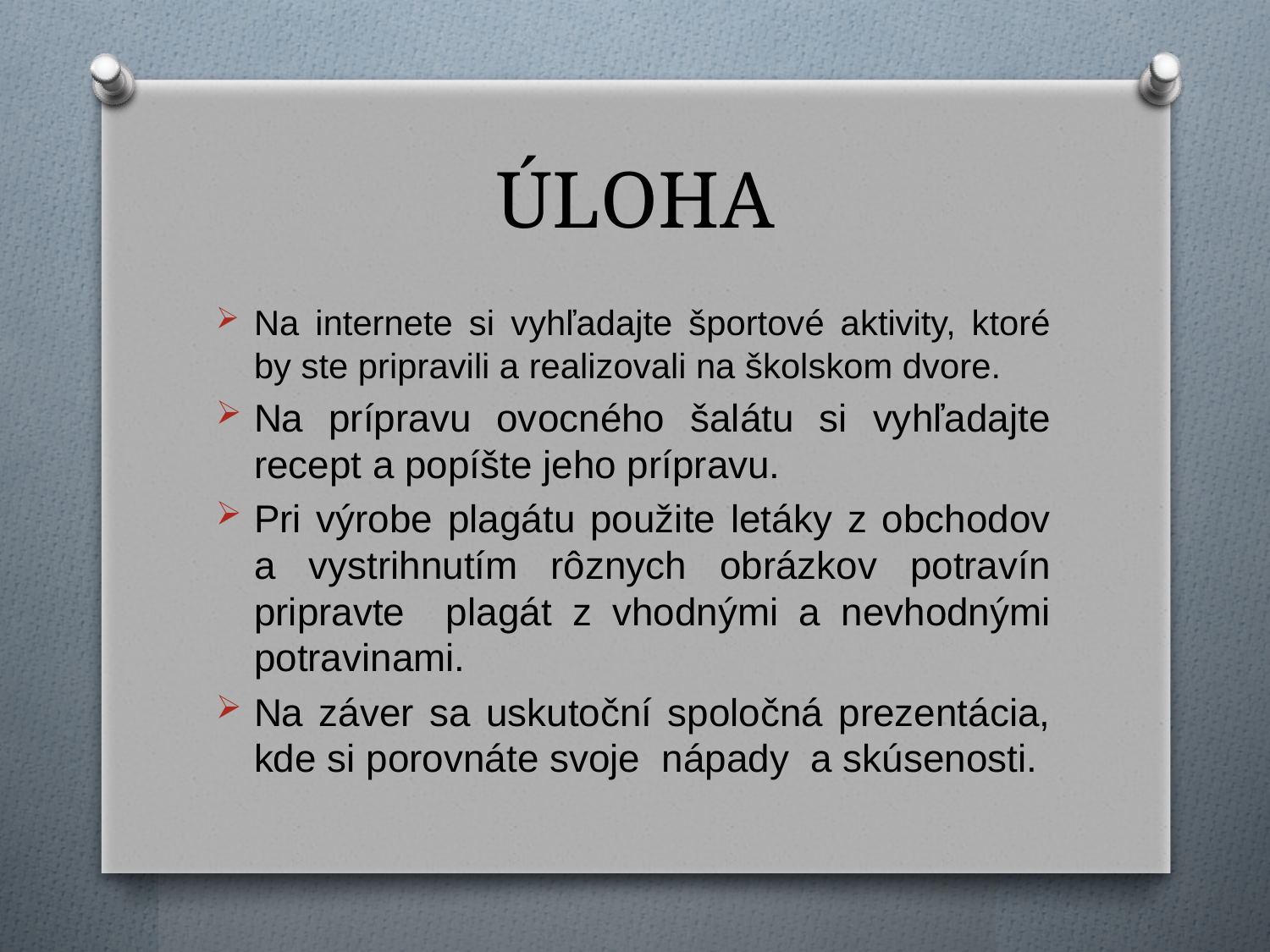

# ÚLOHA
Na internete si vyhľadajte športové aktivity, ktoré by ste pripravili a realizovali na školskom dvore.
Na prípravu ovocného šalátu si vyhľadajte recept a popíšte jeho prípravu.
Pri výrobe plagátu použite letáky z obchodov a vystrihnutím rôznych obrázkov potravín pripravte  plagát z vhodnými a nevhodnými potravinami.
Na záver sa uskutoční spoločná prezentácia, kde si porovnáte svoje  nápady  a skúsenosti.